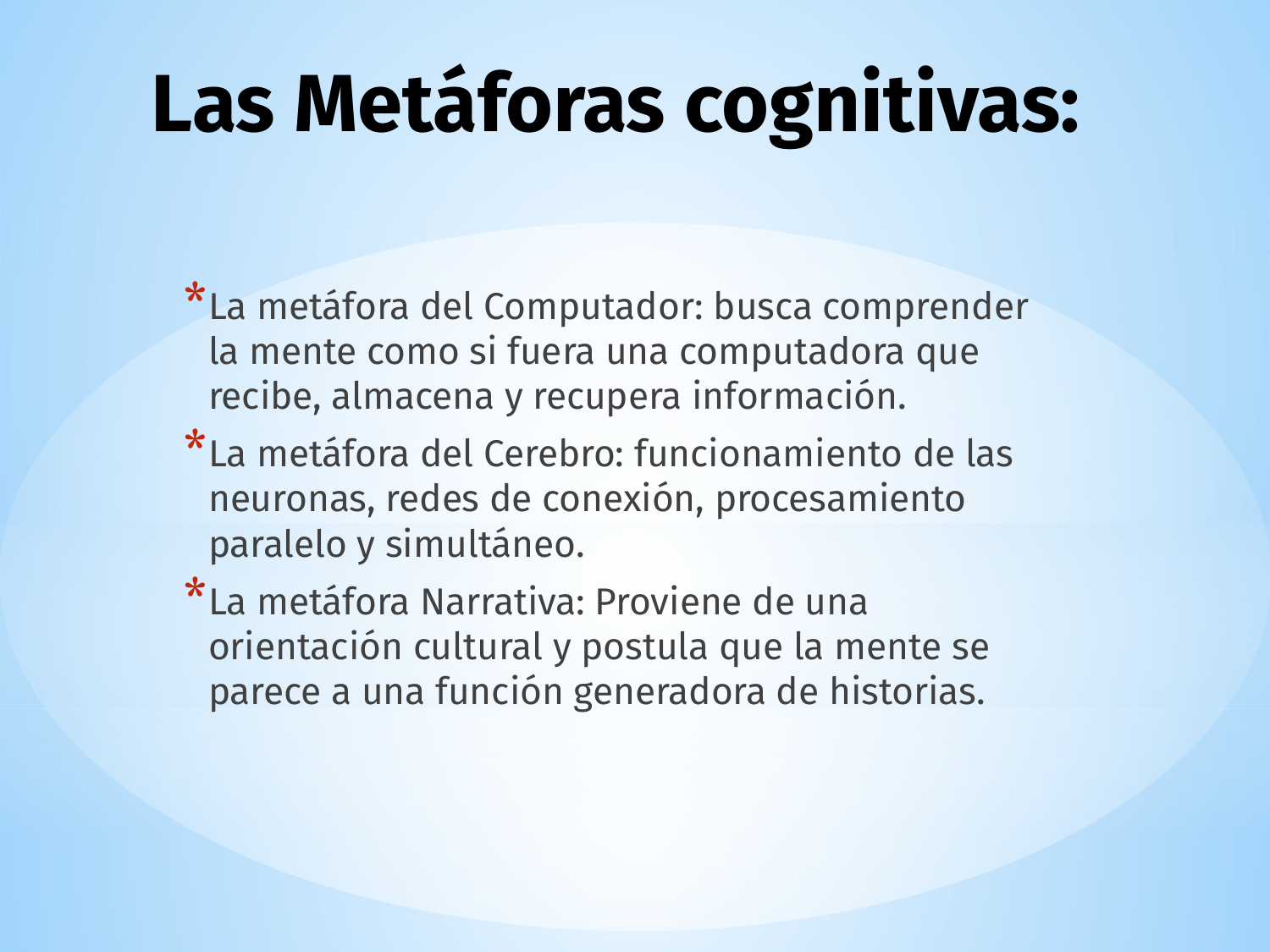

# Las Metáforas cognitivas:
La metáfora del Computador: busca comprender la mente como si fuera una computadora que recibe, almacena y recupera información.
La metáfora del Cerebro: funcionamiento de las neuronas, redes de conexión, procesamiento paralelo y simultáneo.
La metáfora Narrativa: Proviene de una orientación cultural y postula que la mente se parece a una función generadora de historias.